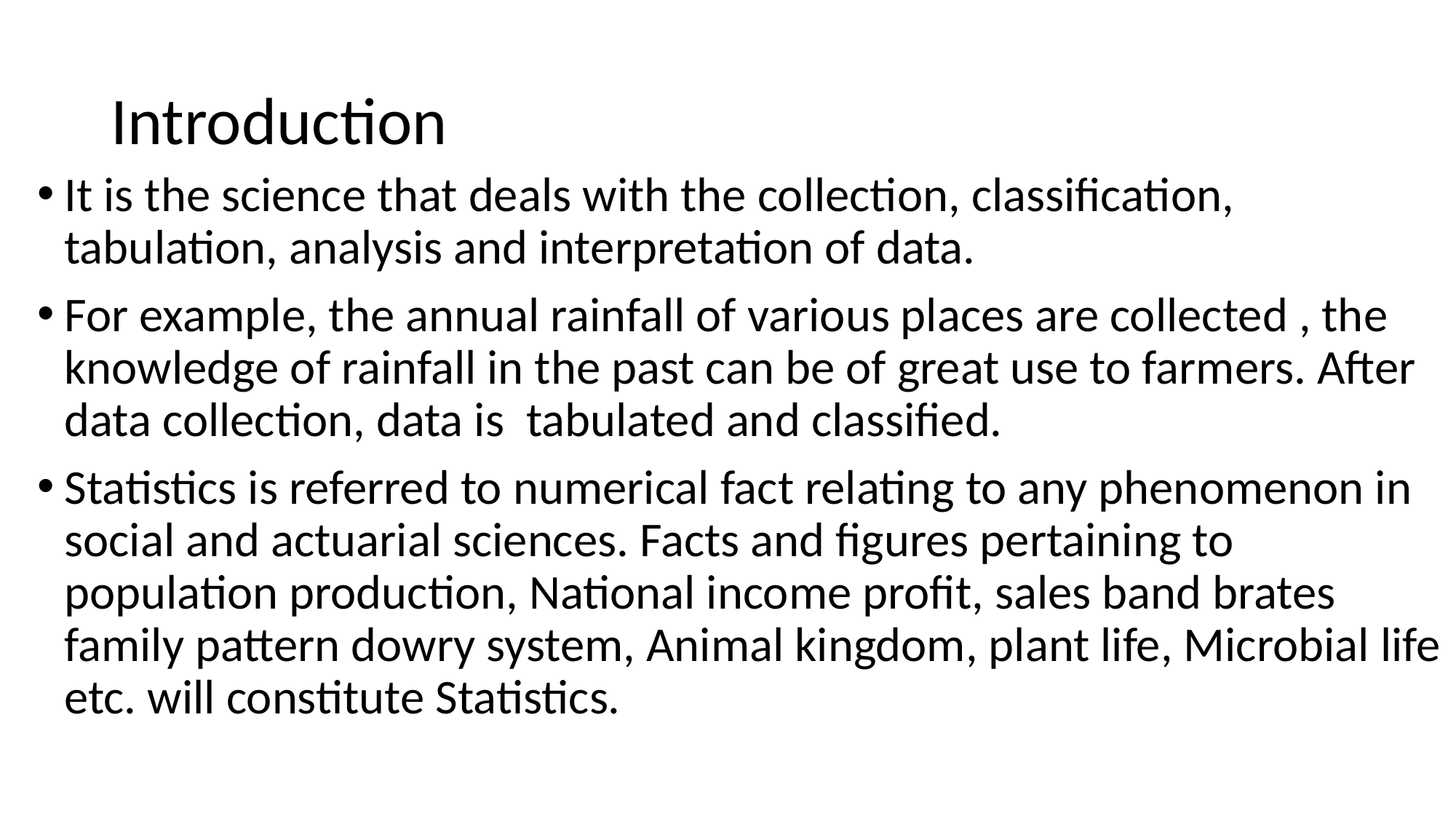

# Introduction
It is the science that deals with the collection, classification, tabulation, analysis and interpretation of data.
For example, the annual rainfall of various places are collected , the knowledge of rainfall in the past can be of great use to farmers. After data collection, data is  tabulated and classified.
Statistics is referred to numerical fact relating to any phenomenon in social and actuarial sciences. Facts and figures pertaining to population production, National income profit, sales band brates family pattern dowry system, Animal kingdom, plant life, Microbial life etc. will constitute Statistics.